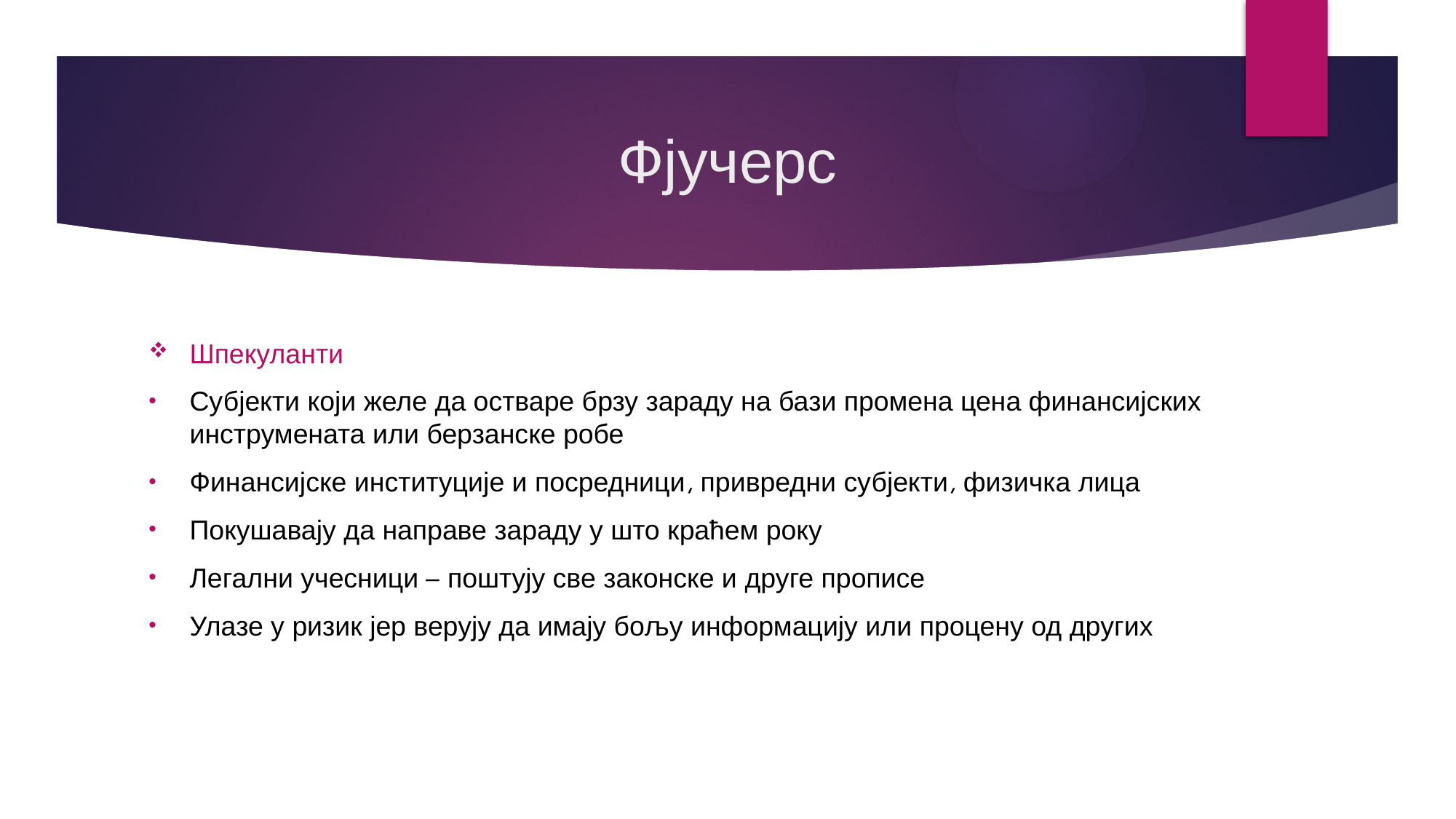

# Фјучерс
Шпекуланти
Субјекти који желе да остваре брзу зараду на бази промена цена финансијских инструмената или берзанске робе
Финансијске институције и посредници, привредни субјекти, физичка лица
Покушавају да направе зараду у што краћем року
Легални учесници – поштују све законске и друге прописе
Улазе у ризик јер верују да имају бољу информацију или процену од других